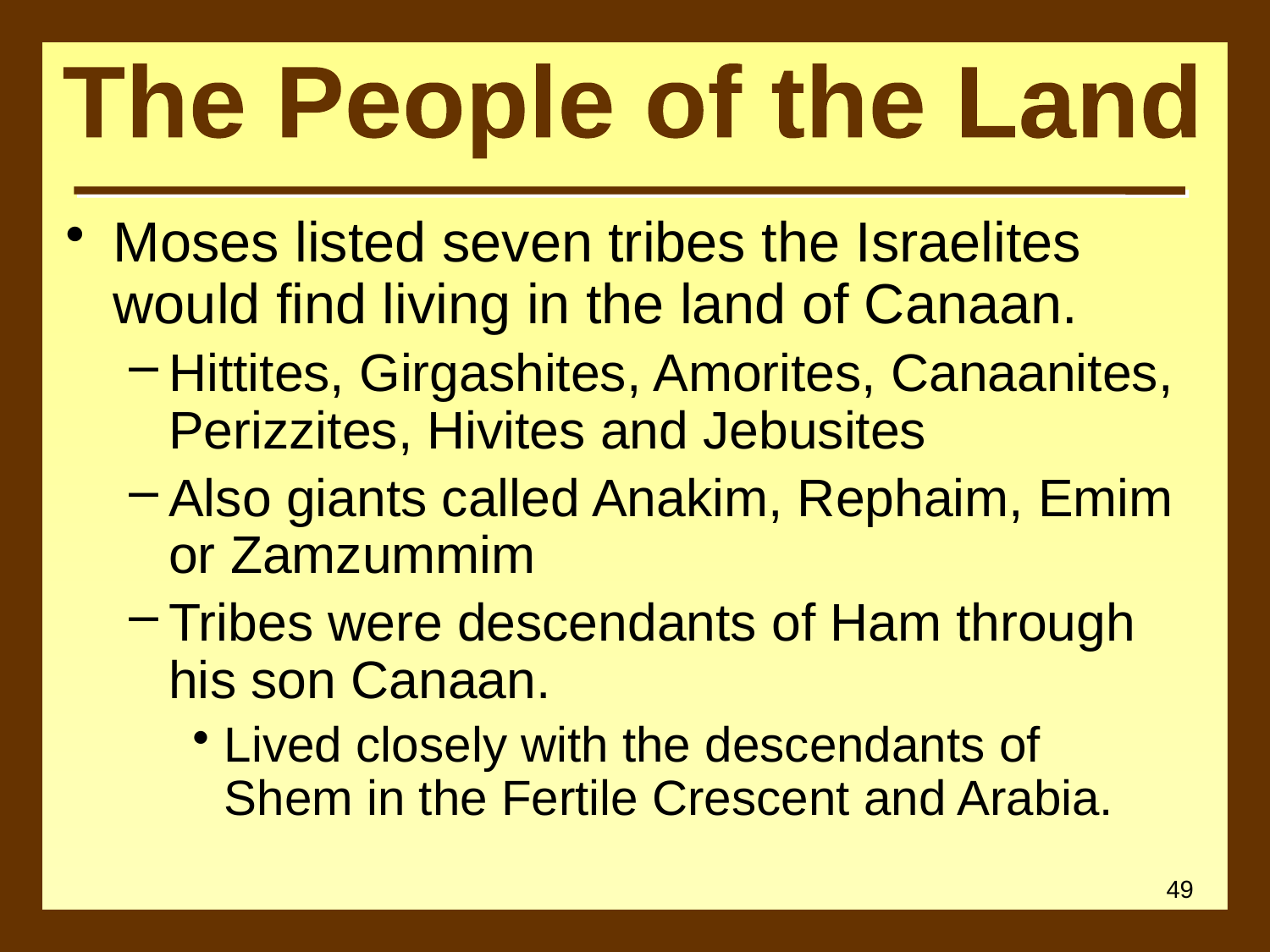

The People of the Land

Moses listed seven tribes the Israelites would find living in the land of Canaan.
Hittites, Girgashites, Amorites, Canaanites, Perizzites, Hivites and Jebusites
Also giants called Anakim, Rephaim, Emim or Zamzummim
Tribes were descendants of Ham through his son Canaan.
Lived closely with the descendants of Shem in the Fertile Crescent and Arabia.

49